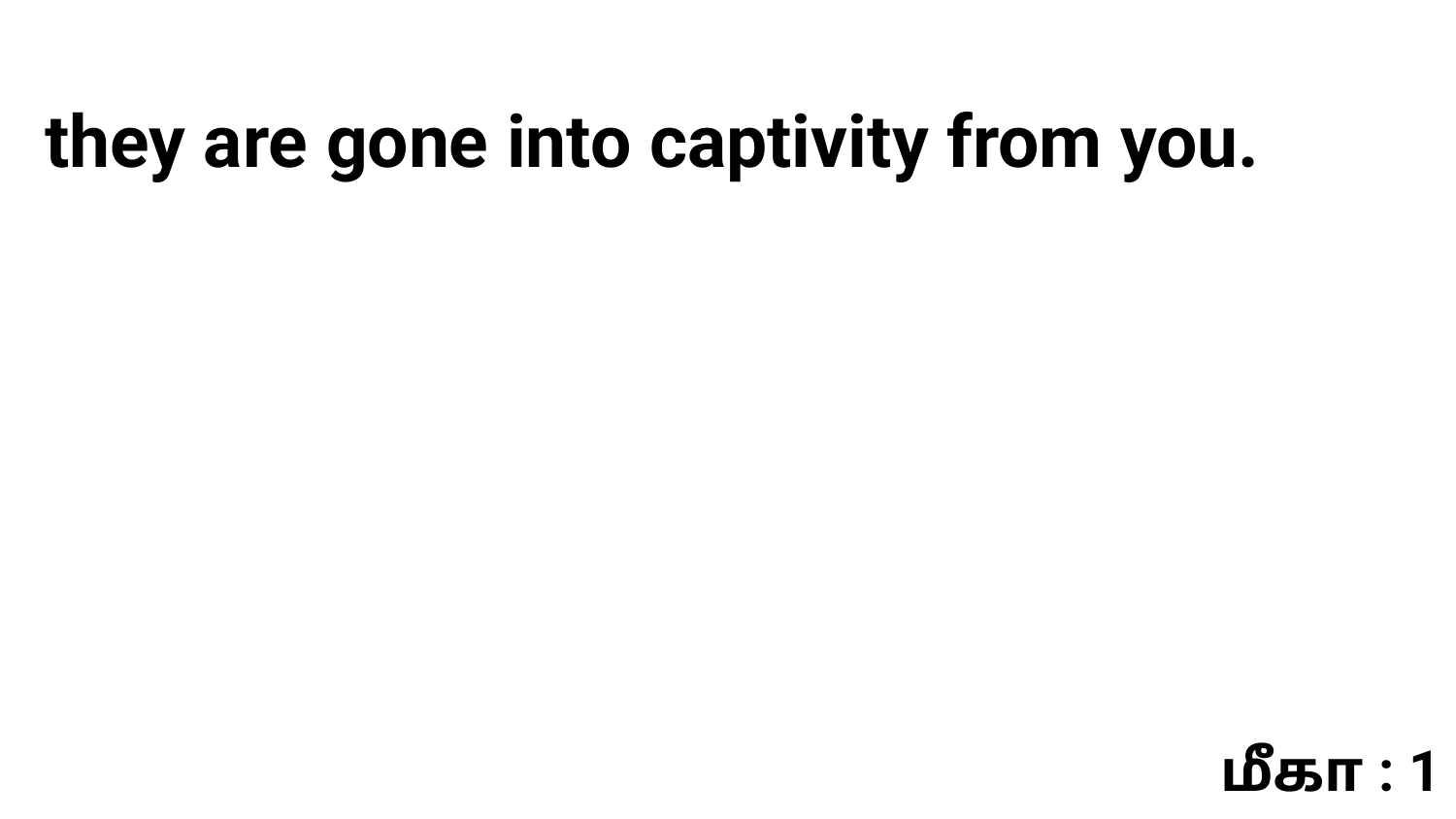

they are gone into captivity from you.
மீகா : 1